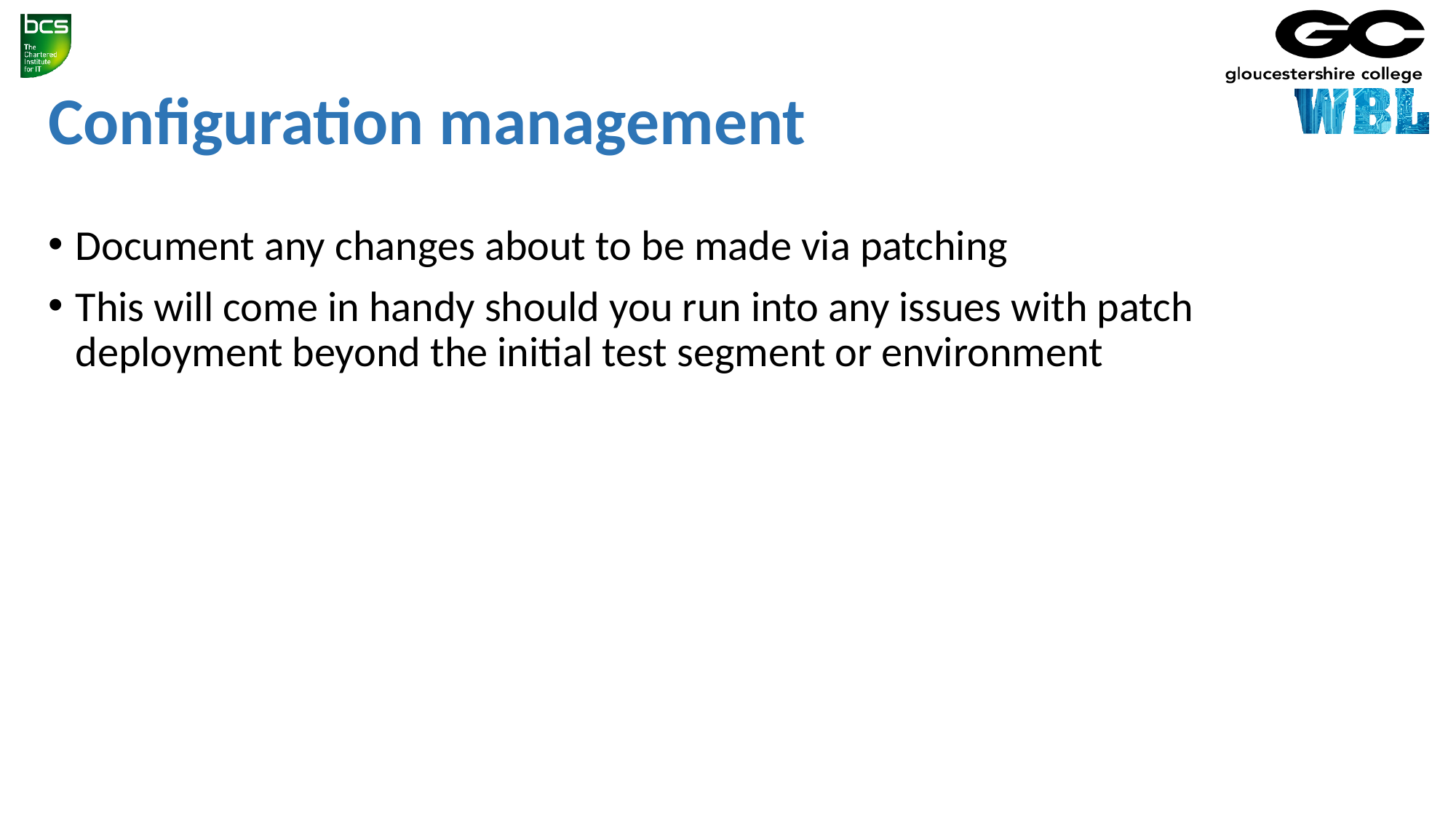

# Configuration management
Document any changes about to be made via patching
This will come in handy should you run into any issues with patch deployment beyond the initial test segment or environment